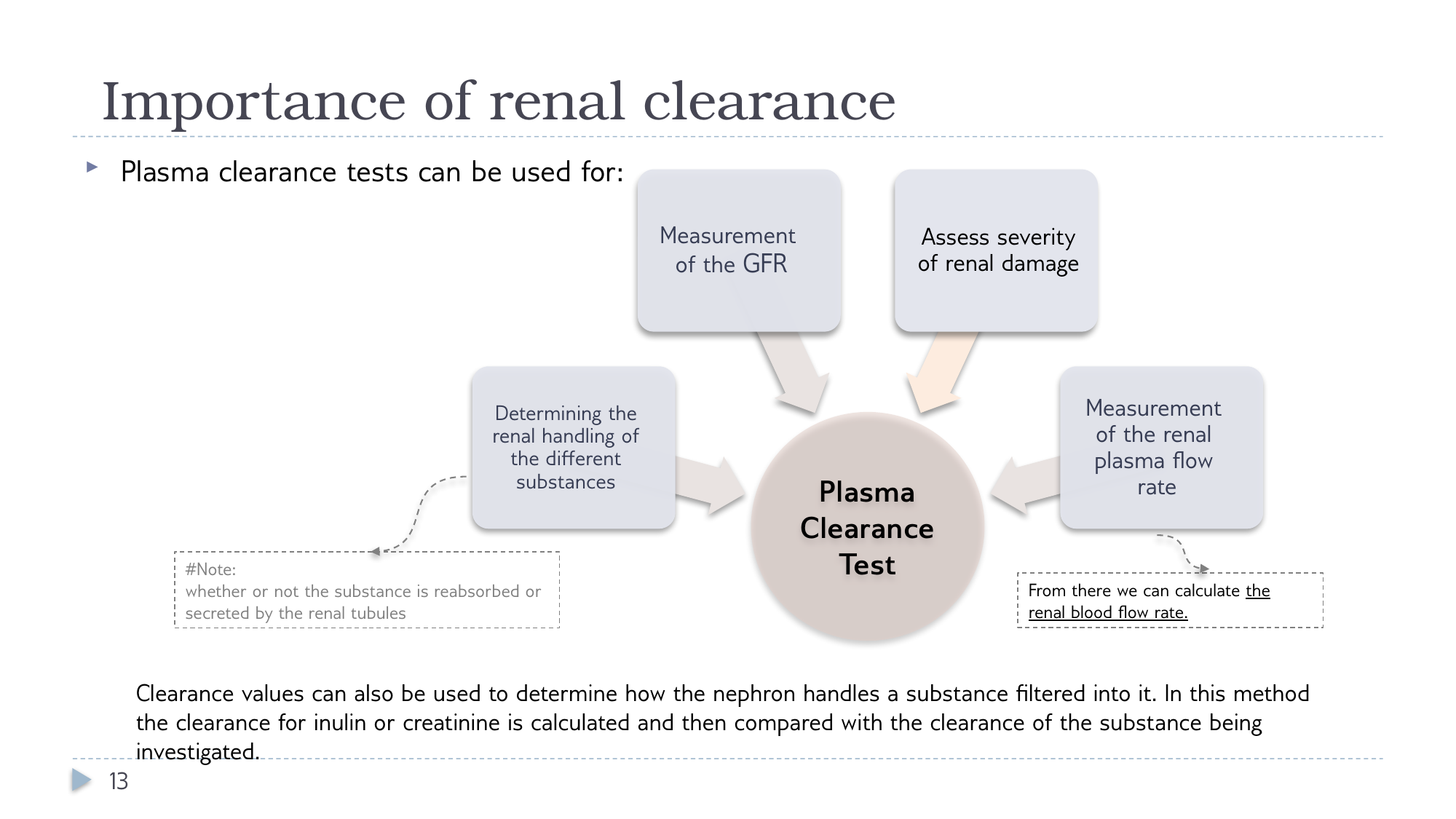

# Importance of renal clearance
Plasma clearance tests can be used for:

Plasma Clearance Test
Determining the renal handling of the different substances
 Measurement of the GFR
Assess severity of renal damage
Measurement of the renal plasma flow rate
#Note:
whether or not the substance is reabsorbed or secreted by the renal tubules
From there we can calculate the renal blood flow rate.
Clearance values can also be used to determine how the nephron handles a substance filtered into it. In this method the clearance for inulin or creatinine is calculated and then compared with the clearance of the substance being investigated.
13